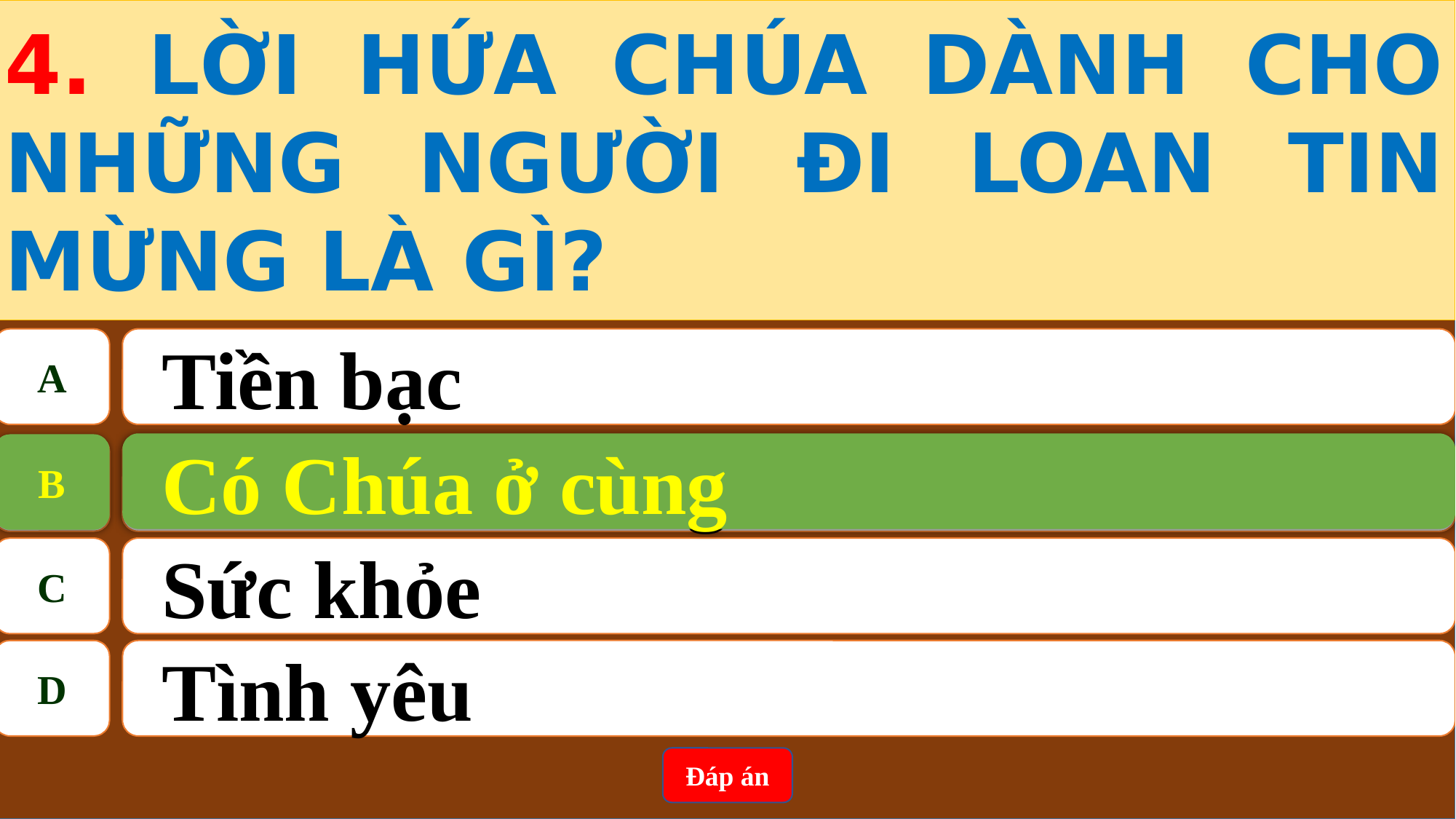

4. LỜI HỨA CHÚA DÀNH CHO NHỮNG NGƯỜI ĐI LOAN TIN MỪNG LÀ GÌ?
A
Tiền bạc
Có Chúa ở cùng
B
B
Có Chúa ở cùng
C
Sức khỏe
D
Tình yêu
Đáp án